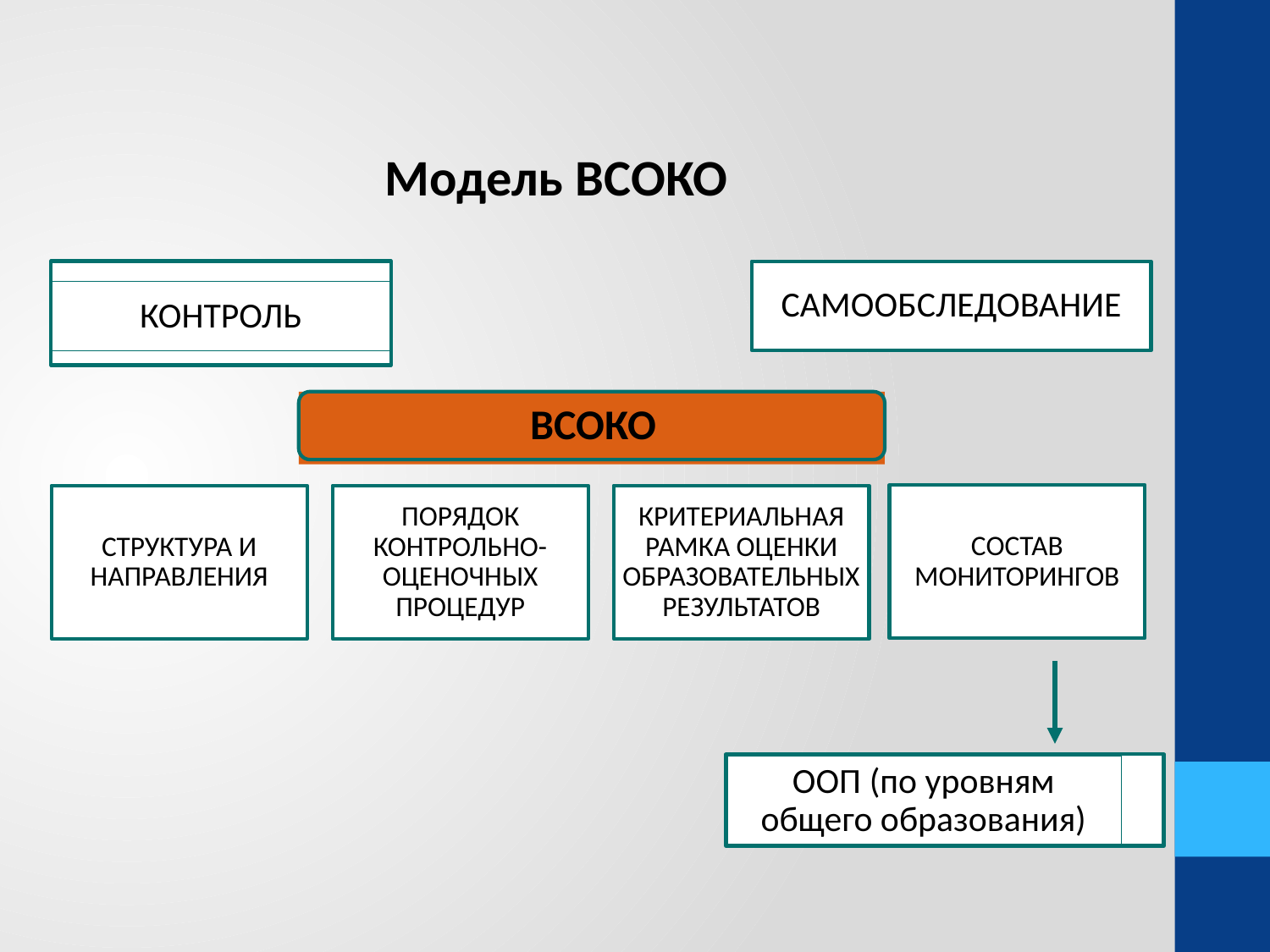

Модель ВСОКО

КОНТРОЛЬ

САМООБСЛЕДОВАНИЕ
ВСОКО
СТРУКТУРА И НАПРАВЛЕНИЯ
ПОРЯДОК КОНТРОЛЬНО-ОЦЕНОЧНЫХ ПРОЦЕДУР
КРИТЕРИАЛЬНАЯ РАМКА ОЦЕНКИ ОБРАЗОВАТЕЛЬНЫХ РЕЗУЛЬТАТОВ
СОСТАВ МОНИТОРИНГОВ

ООП (по уровням общего образования)